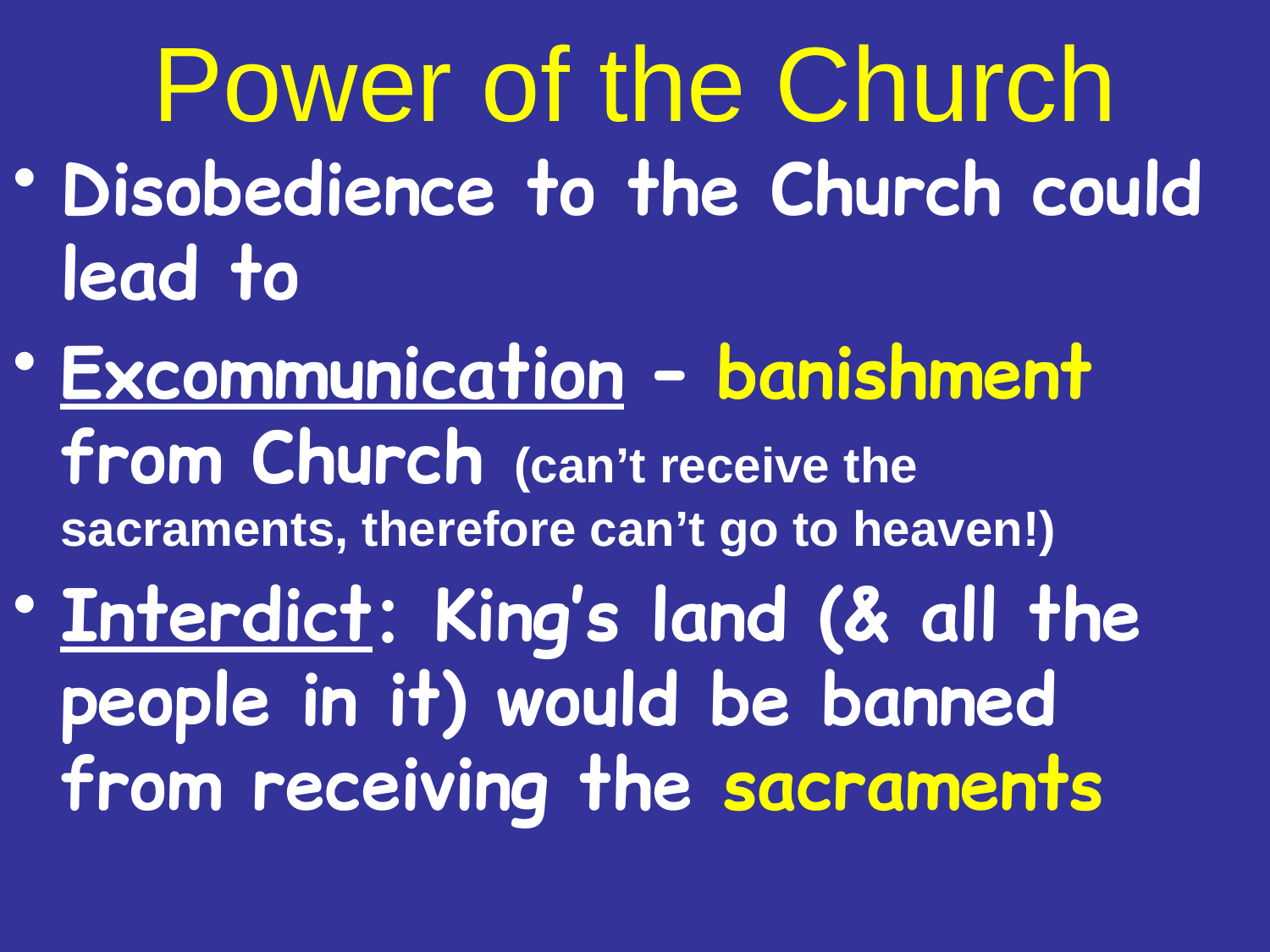

# Power of the Church
Disobedience to the Church could lead to
Excommunication – banishment from Church (can’t receive the sacraments, therefore can’t go to heaven!)
Interdict: King’s land (& all the people in it) would be banned from receiving the sacraments